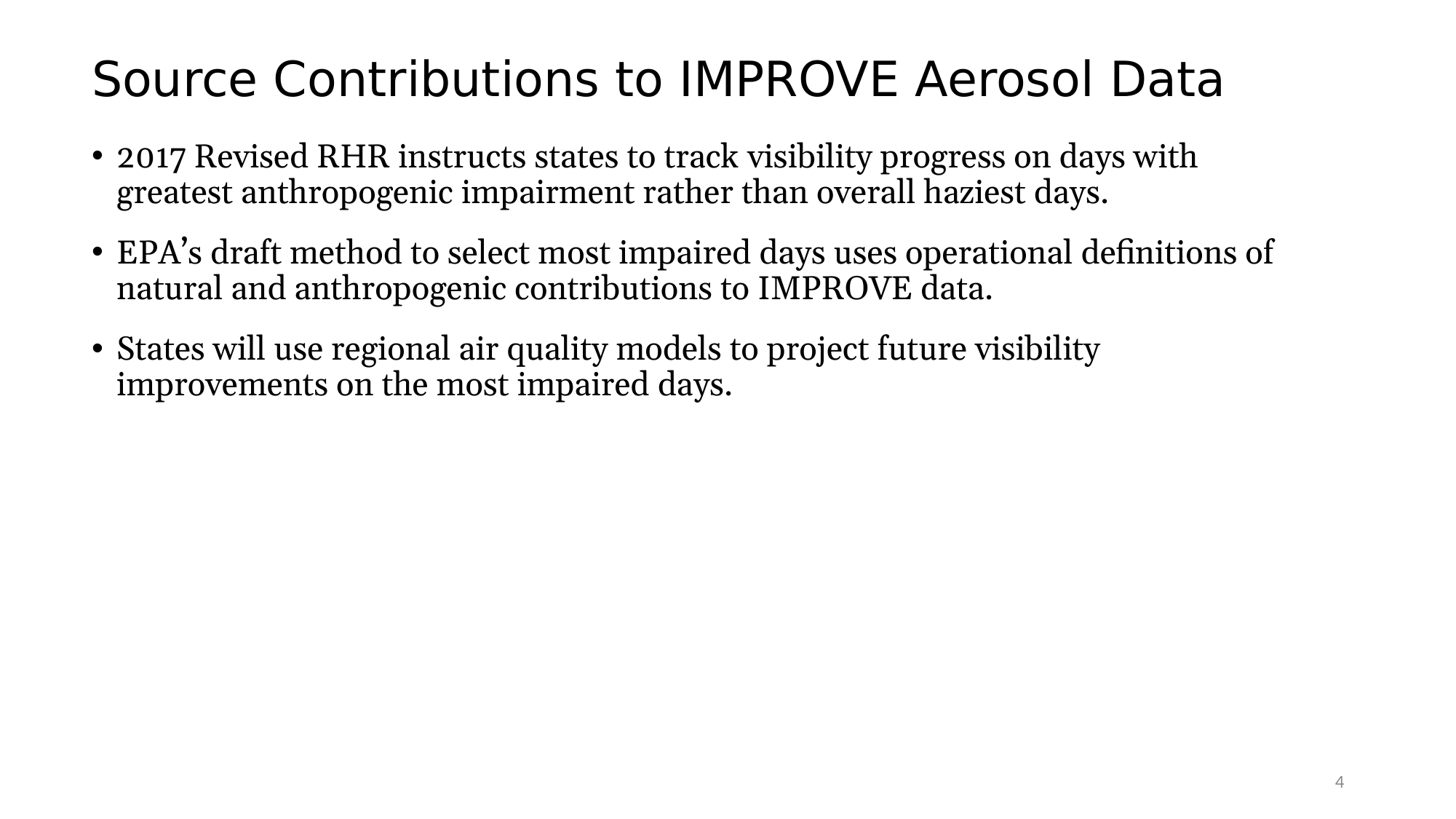

# Source Contributions to IMPROVE Aerosol Data
2017 Revised RHR instructs states to track visibility progress on days with greatest anthropogenic impairment rather than overall haziest days.
EPA’s draft method to select most impaired days uses operational definitions of natural and anthropogenic contributions to IMPROVE data.
States will use regional air quality models to project future visibility improvements on the most impaired days.

4